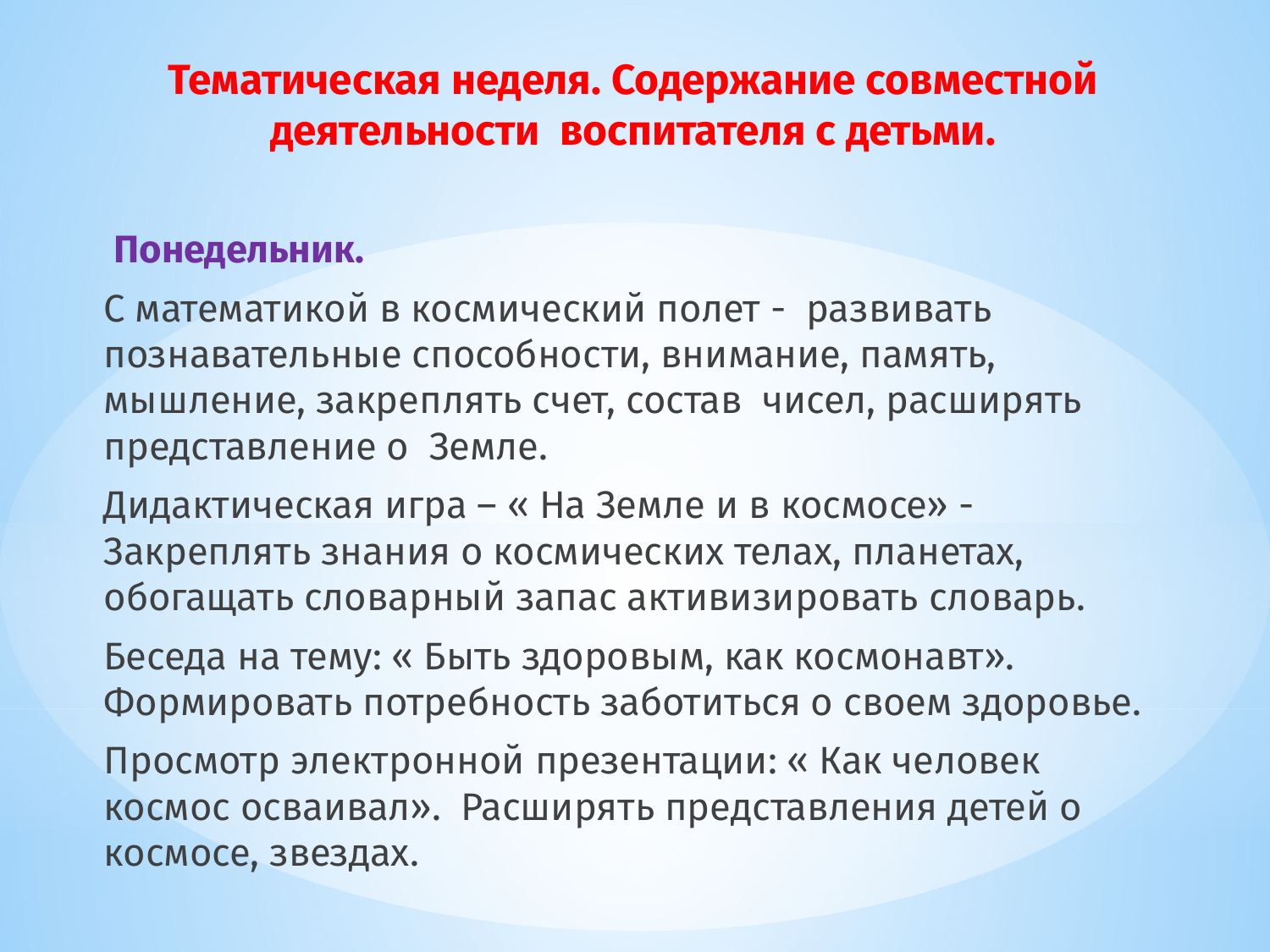

Тематическая неделя. Содержание совместной деятельности  воспитателя с детьми.

 Понедельник.
	С математикой в космический полет -  развивать познавательные способности, внимание, память, мышление, закреплять счет, состав  чисел, расширять представление о  Земле.
	Дидактическая игра – « На Земле и в космосе» -  Закреплять знания о космических телах, планетах, обогащать словарный запас активизировать словарь.
	Беседа на тему: « Быть здоровым, как космонавт». Формировать потребность заботиться о своем здоровье.
	Просмотр электронной презентации: « Как человек космос осваивал».  Расширять представления детей о космосе, звездах.